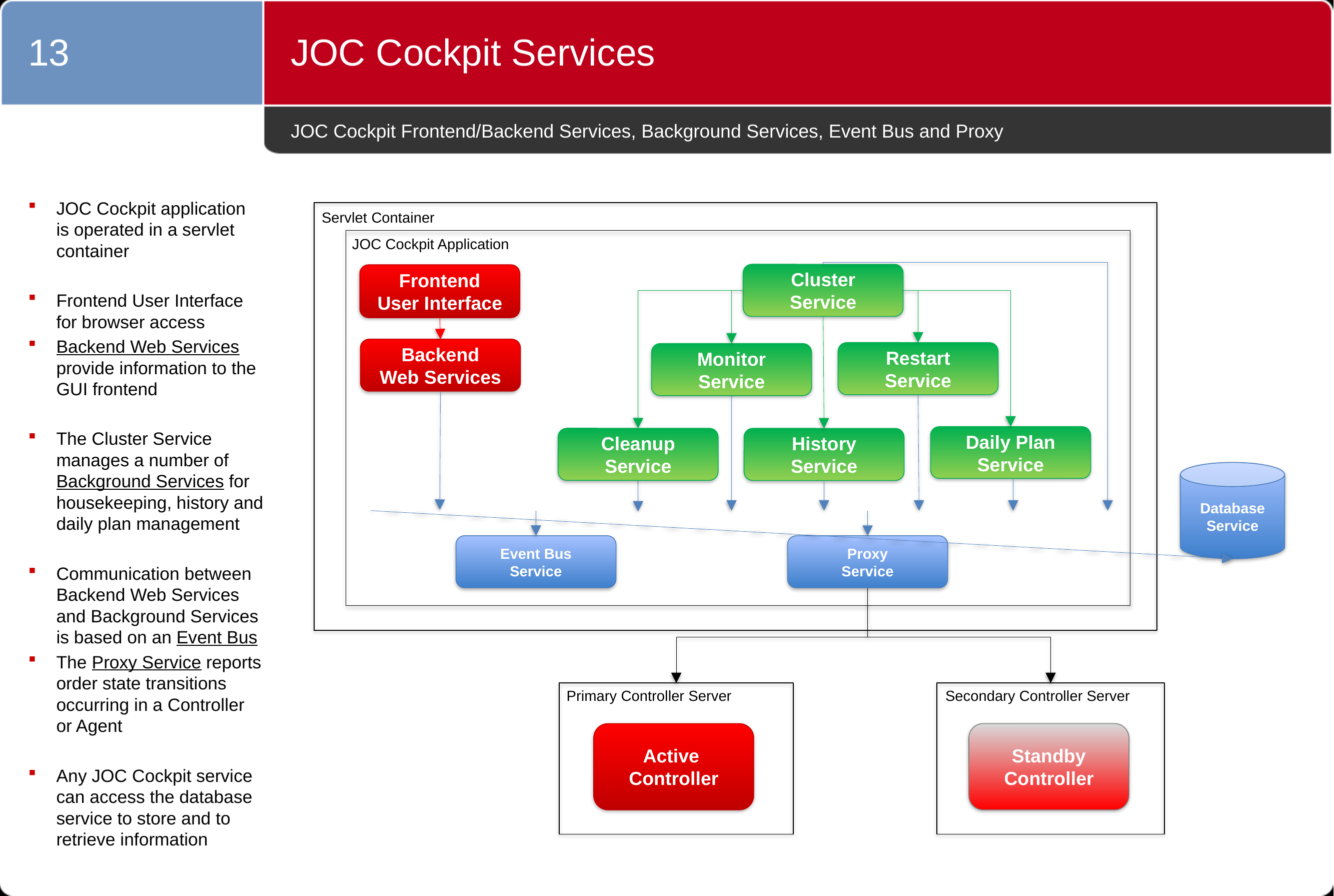

13
JOC Cockpit Services
# JOC Cockpit Frontend/Backend Services, Background Services, Event Bus and Proxy
JOC Cockpit application
is operated in a servlet container

Frontend User Interface for browser access
Backend Web Services provide information to the GUI frontend

The Cluster Service manages a number of Background Services for housekeeping, history and daily plan management

Communication between Backend Web Services and Background Services is based on an Event Bus
The Proxy Service reports order state transitions occurring in a Controller
or Agent

Any JOC Cockpit service can access the database service to store and to retrieve information

Servlet Container

JOC Cockpit Application
Cluster
Service
Frontend
User Interface
Backend
Web Services
Restart
Service
Monitor
Service
Daily Plan
Service
Cleanup
Service
History
Service
Database
Service
Event Bus
Service
Proxy
Service

Primary Controller Server

Active
Controller
Secondary Controller Server
Standby
Controller